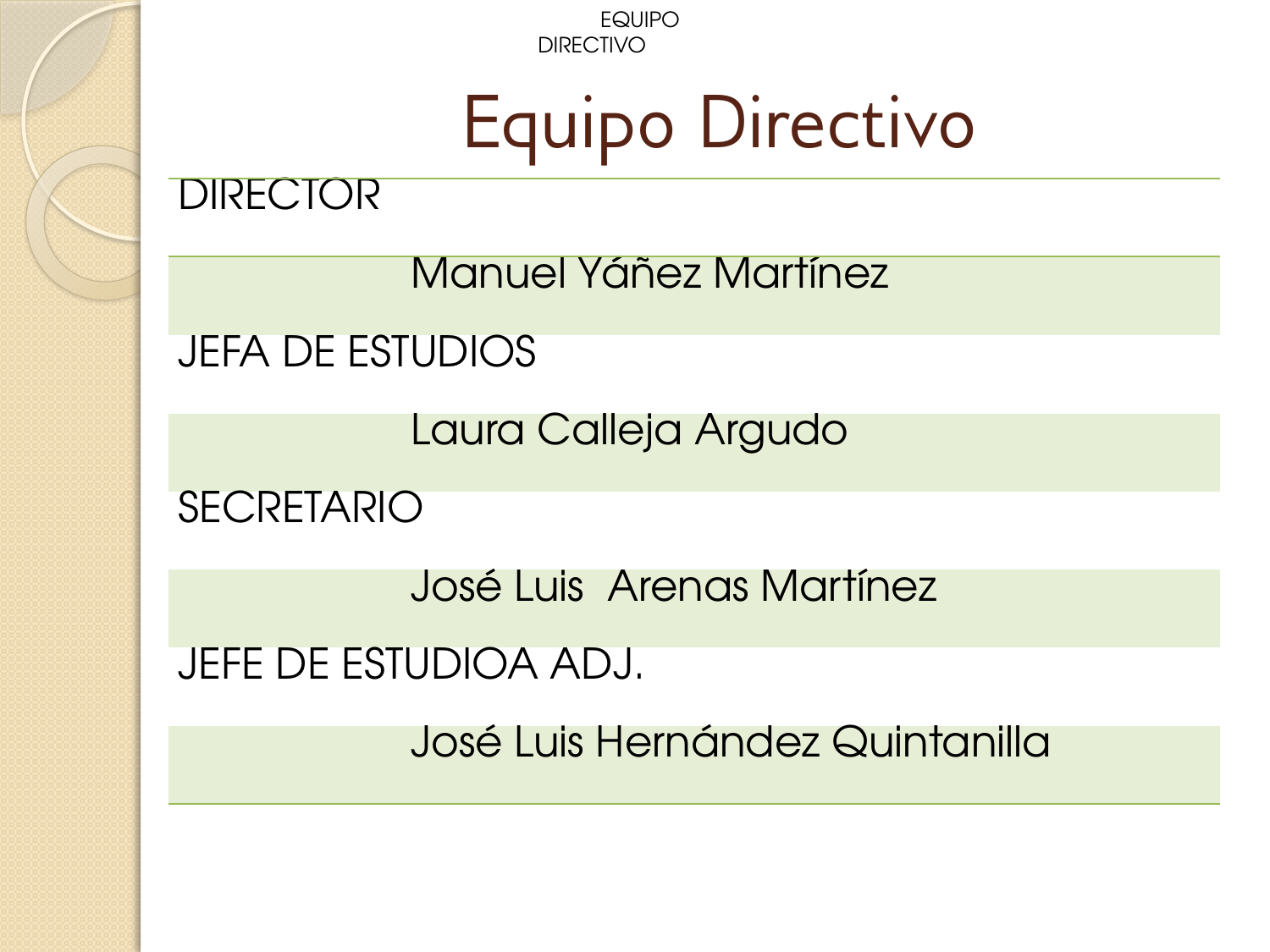

EQUIPO DIRECTIVO
# Equipo Directivo
| DIRECTOR |  |
| --- | --- |
| Manuel Yáñez Martínez |  |
| JEFA DE ESTUDIOS |  |
| Laura Calleja Argudo |  |
| SECRETARIO |  |
| José Luis Arenas Martínez |  |
| JEFE DE ESTUDIOA ADJ. |  |
| José Luis Hernández Quintanilla |  |